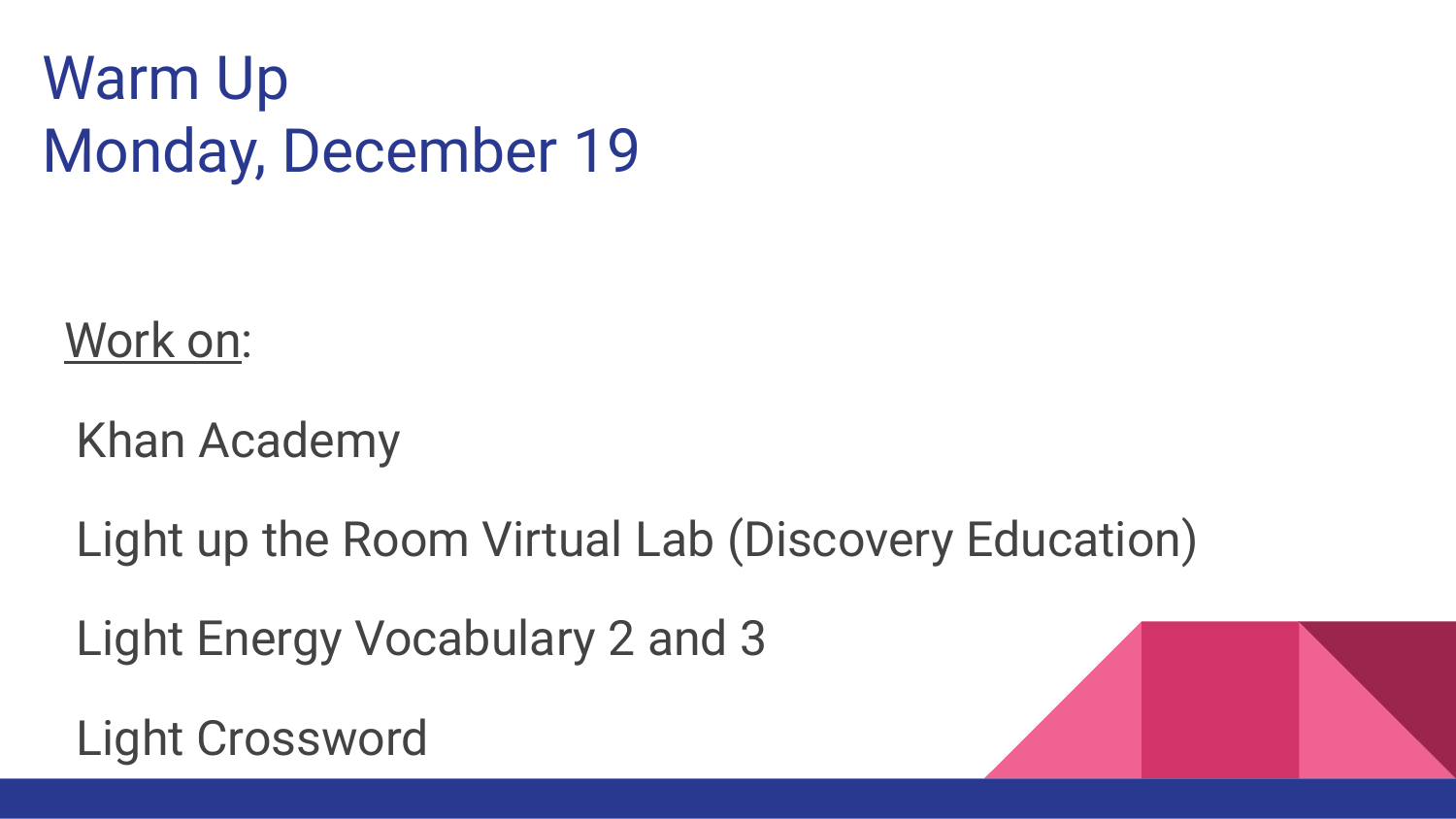

# Warm Up
Monday, December 19

Work on:
Khan Academy
Light up the Room Virtual Lab (Discovery Education)
Light Energy Vocabulary 2 and 3
Light Crossword